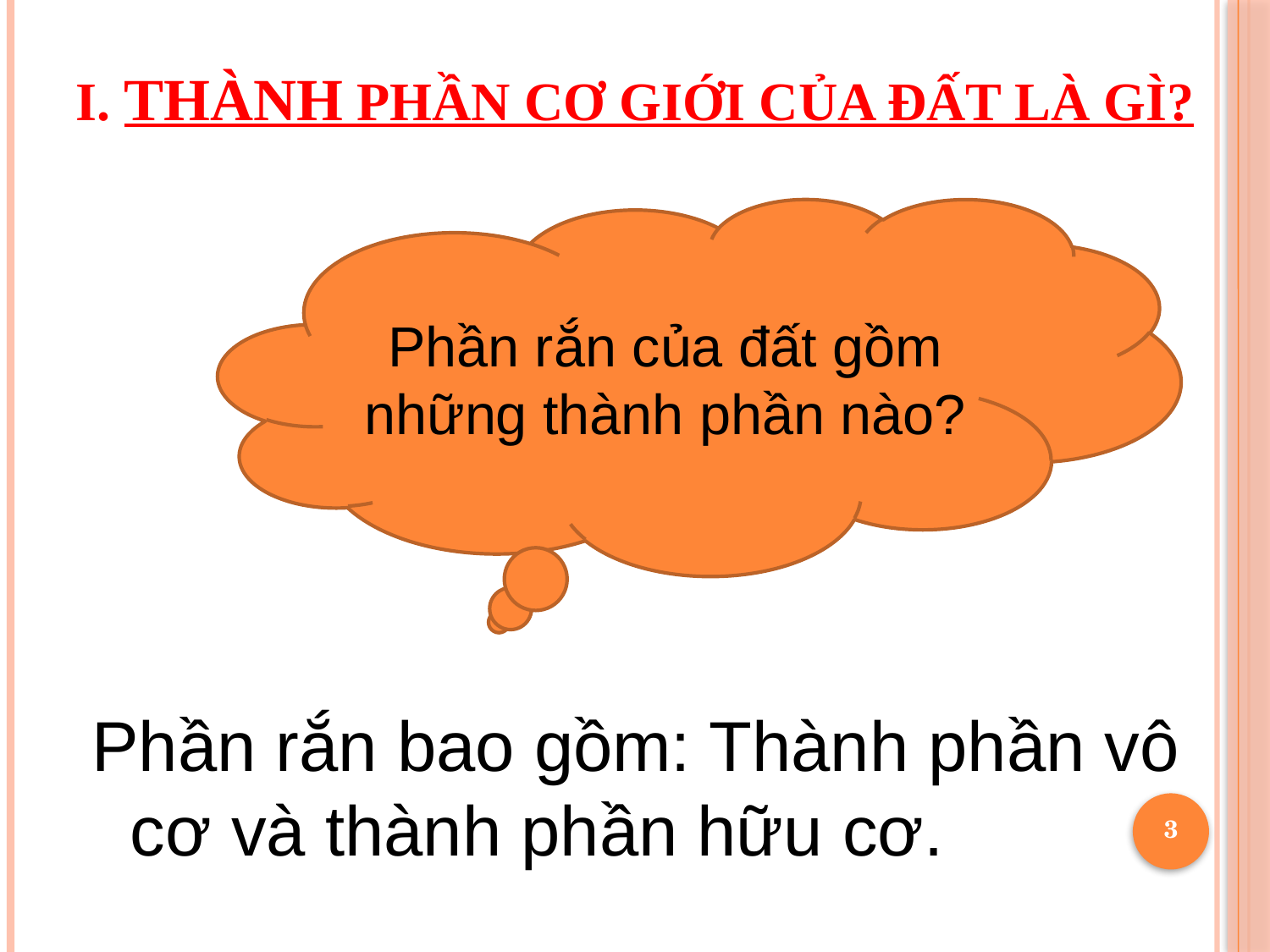

# I. Thành phần cơ giới của đất là gì?
Phần rắn của đất gồm những thành phần nào?
Phần rắn bao gồm: Thành phần vô cơ và thành phần hữu cơ.
3